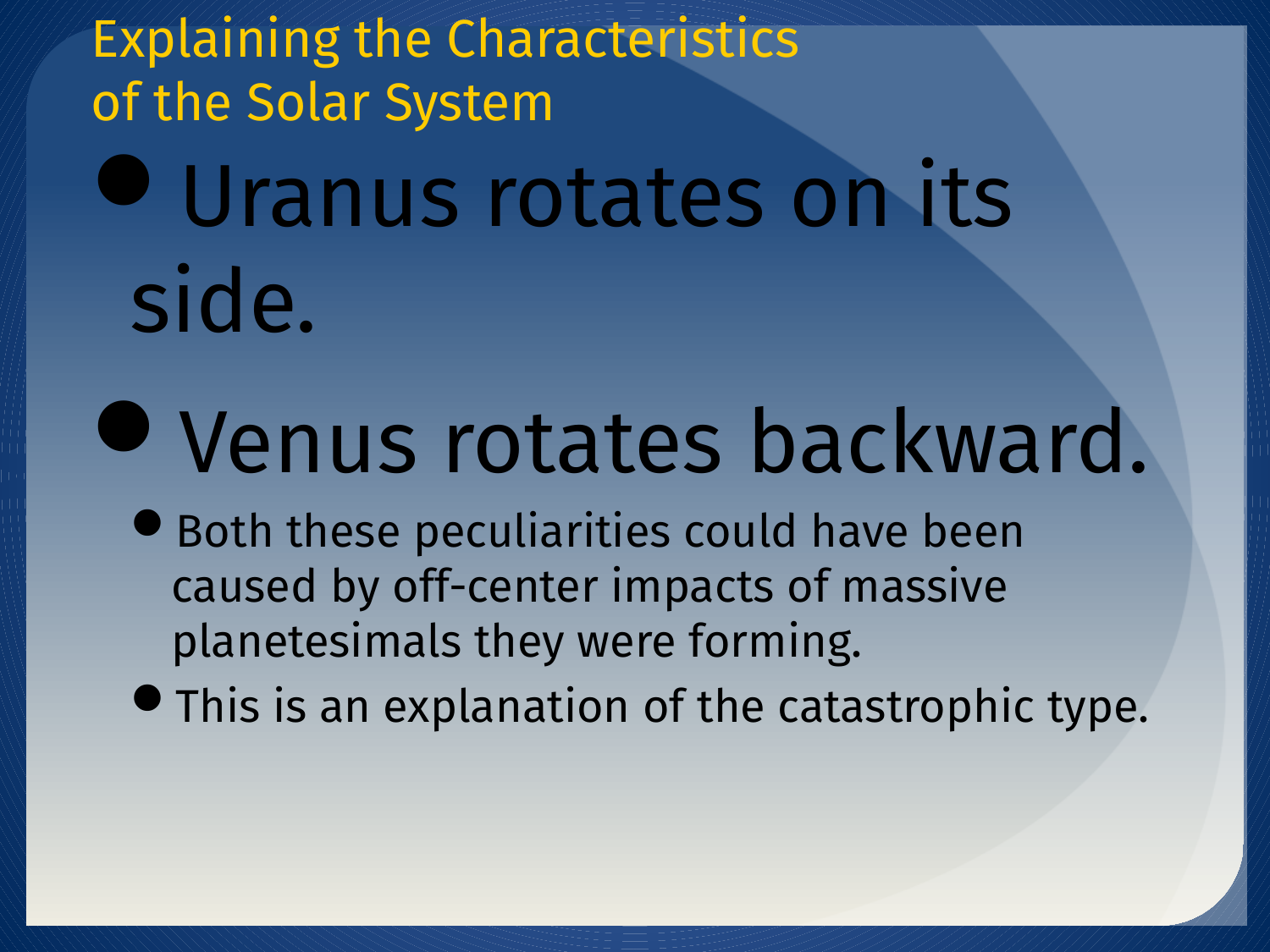

Explaining the Characteristics
of the Solar System
Uranus rotates on its side.
Venus rotates backward.
Both these peculiarities could have been caused by off-center impacts of massive planetesimals they were forming.
This is an explanation of the catastrophic type.